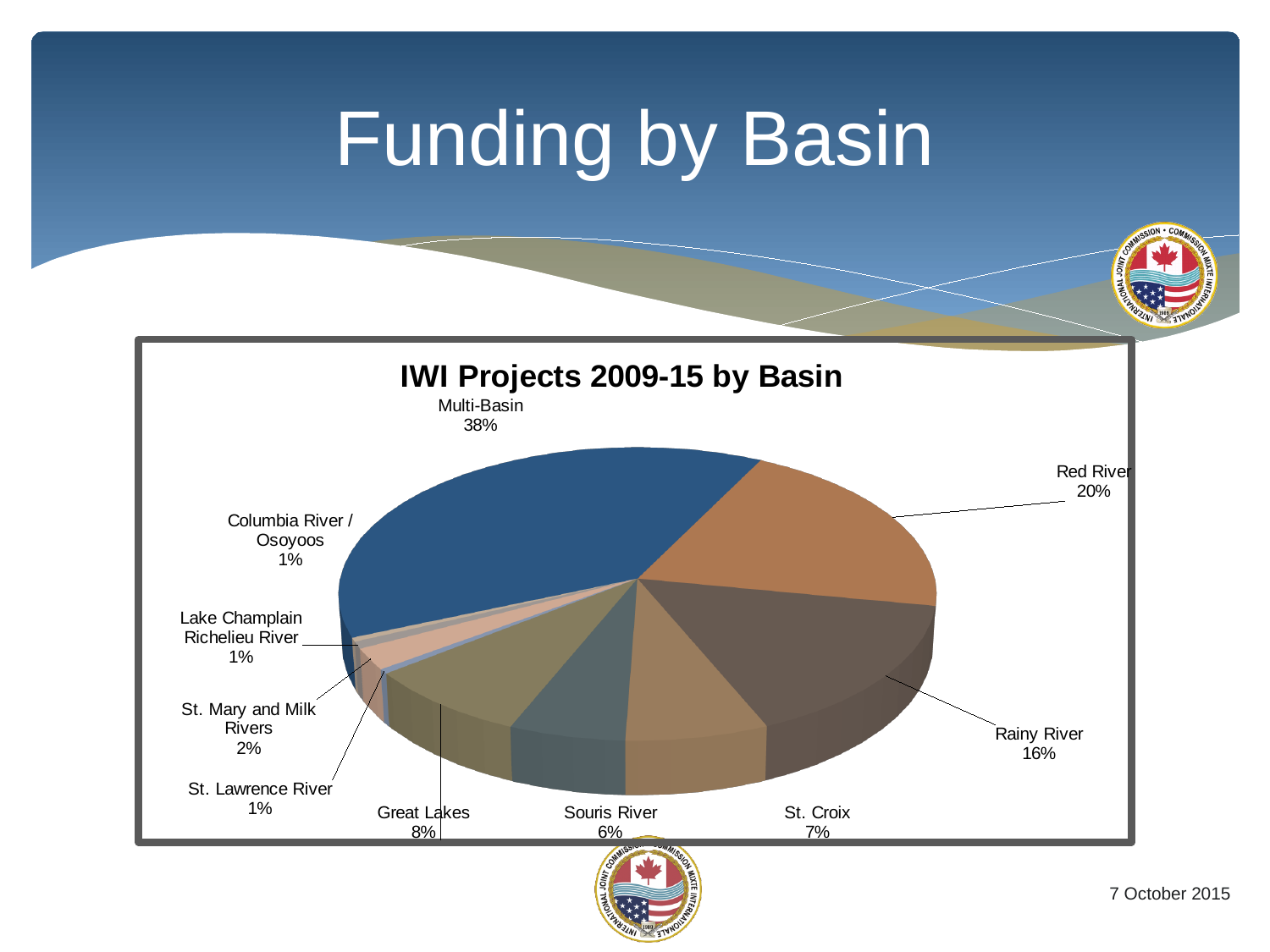

# Funding by Basin

[unsupported chart]

11
7 October 2015